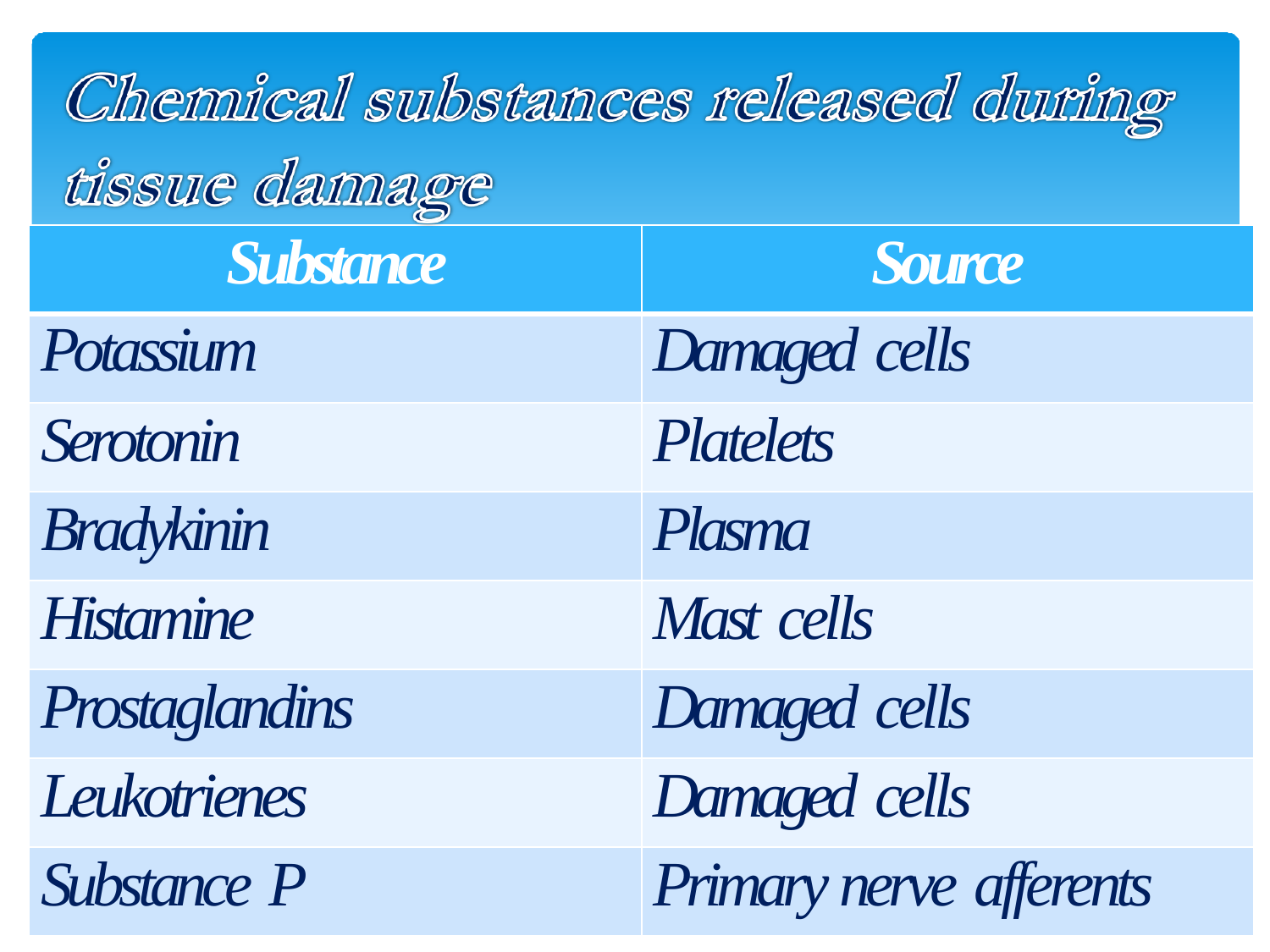

| Substance | Source |
| --- | --- |
| Potassium | Damaged cells |
| Serotonin | Platelets |
| Bradykinin | Plasma |
| Histamine | Mast cells |
| Prostaglandins | Damaged cells |
| Leukotrienes | Damaged cells |
| Substance P | Primary nerve afferents |